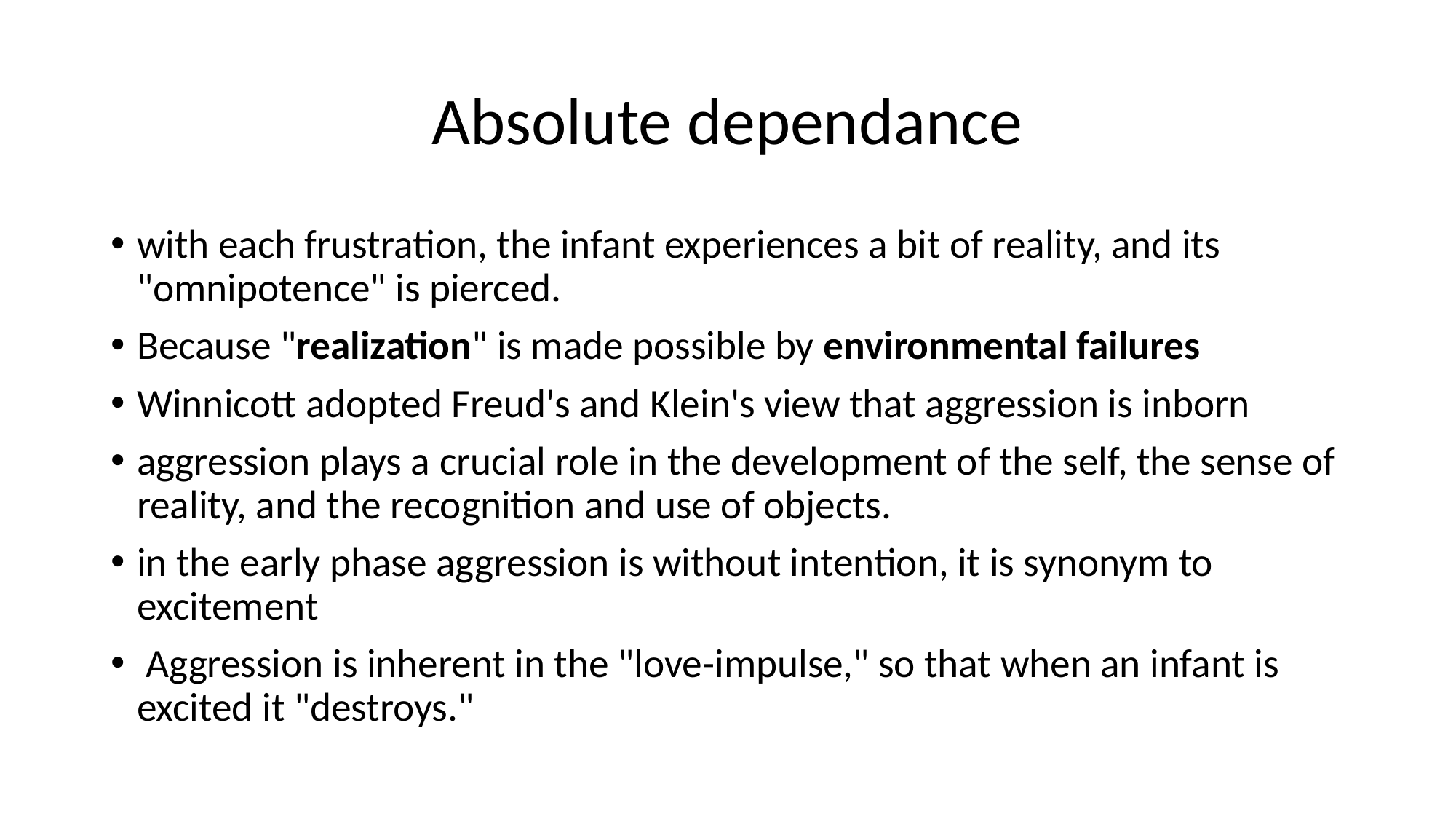

# Absolute dependance
with each frustration, the infant experiences a bit of reality, and its "omnipotence" is pierced.
Because "realization" is made possible by environmental failures
Winnicott adopted Freud's and Klein's view that aggression is inborn
aggression plays a crucial role in the development of the self, the sense of reality, and the recognition and use of objects.
in the early phase aggression is without intention, it is synonym to excitement
 Aggression is inherent in the "love-impulse," so that when an infant is excited it "destroys."